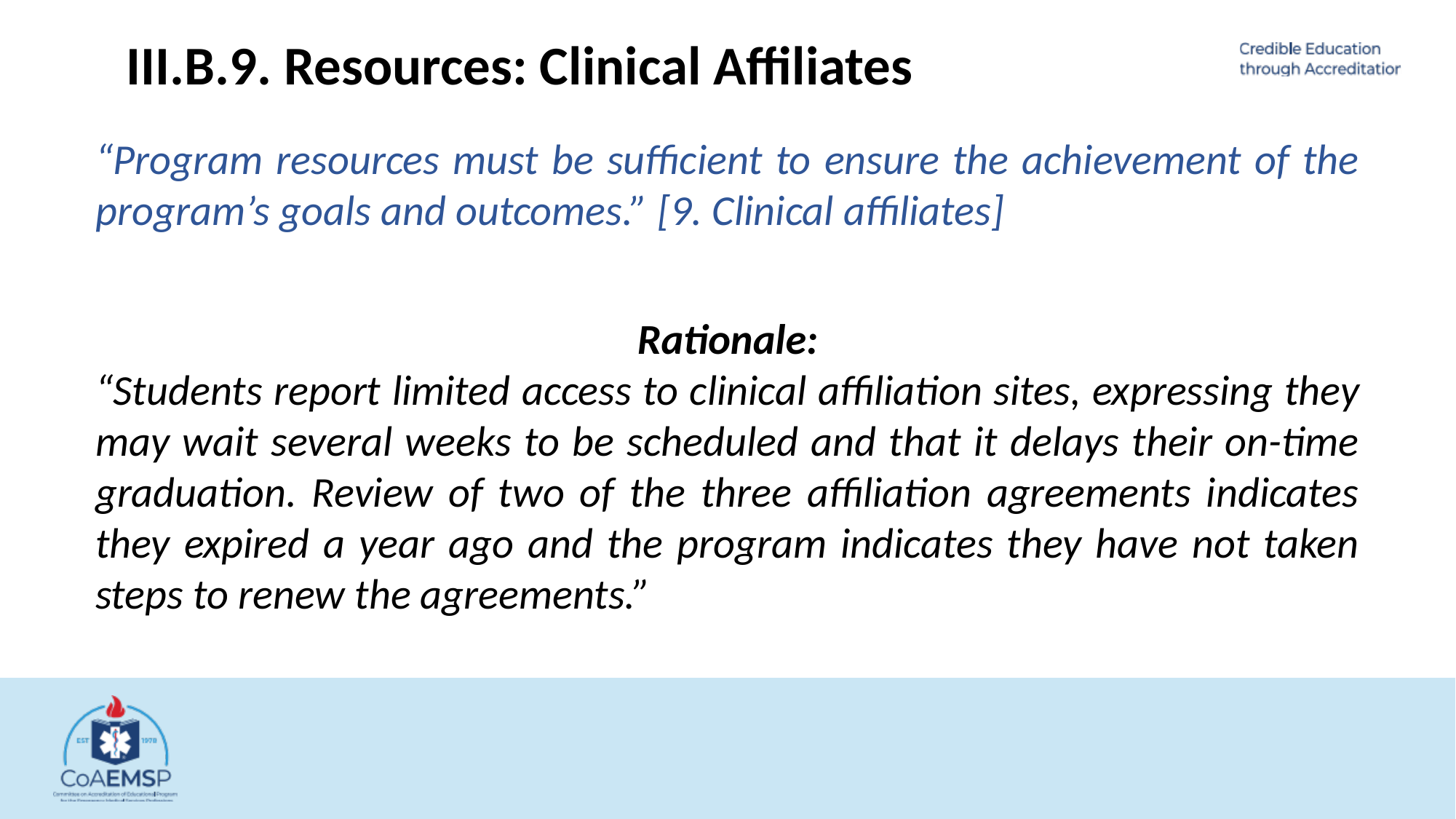

III.B.9. Resources: Clinical Affiliates
“Program resources must be sufficient to ensure the achievement of the program’s goals and outcomes.” [9. Clinical affiliates]
Rationale:
“Students report limited access to clinical affiliation sites, expressing they may wait several weeks to be scheduled and that it delays their on-time graduation. Review of two of the three affiliation agreements indicates they expired a year ago and the program indicates they have not taken steps to renew the agreements.”